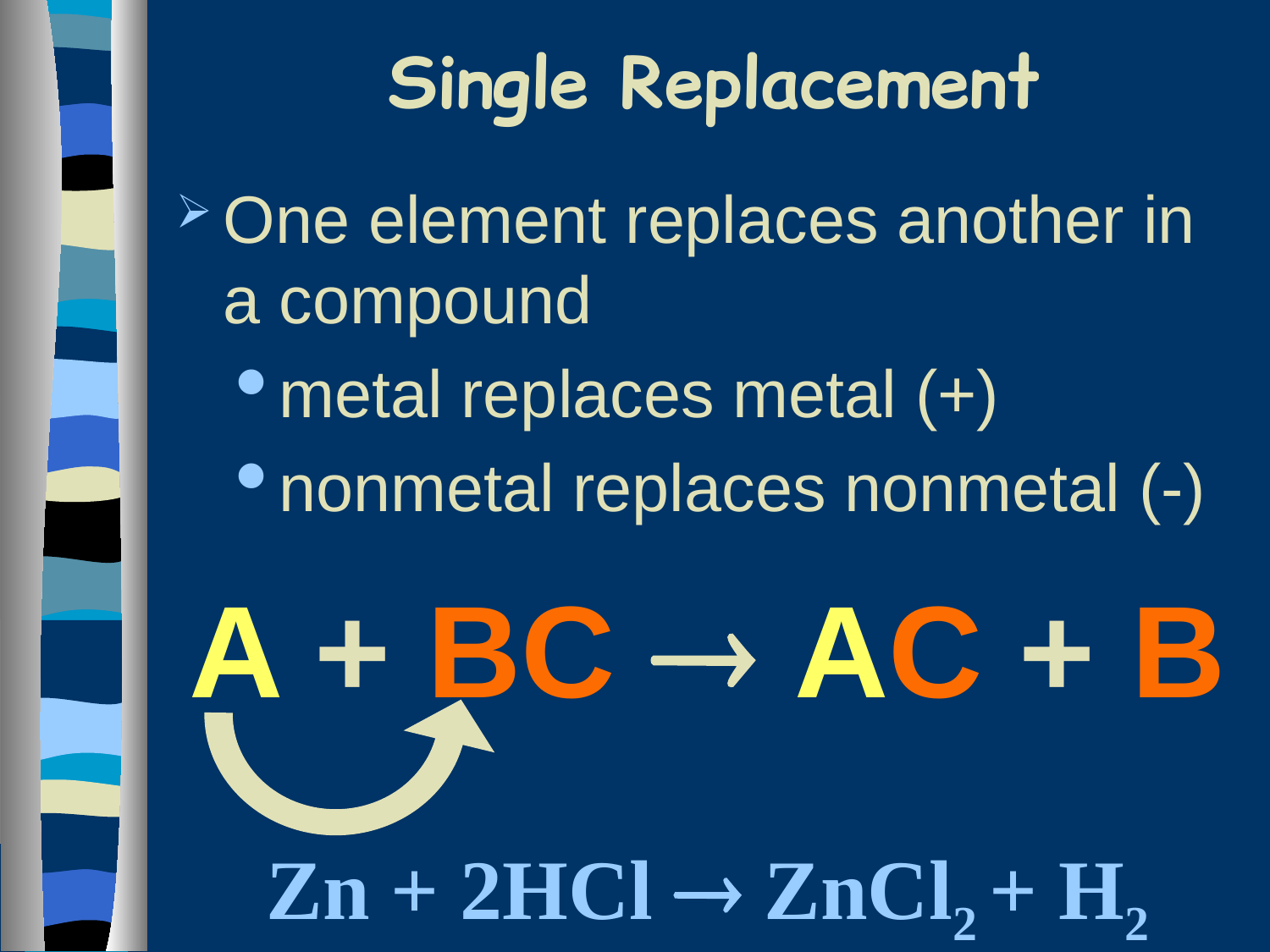

# Single Replacement
One element replaces another in a compound
metal replaces metal (+)
nonmetal replaces nonmetal (-)
A + BC → AC + B

Zn + 2HCl → ZnCl2 + H2